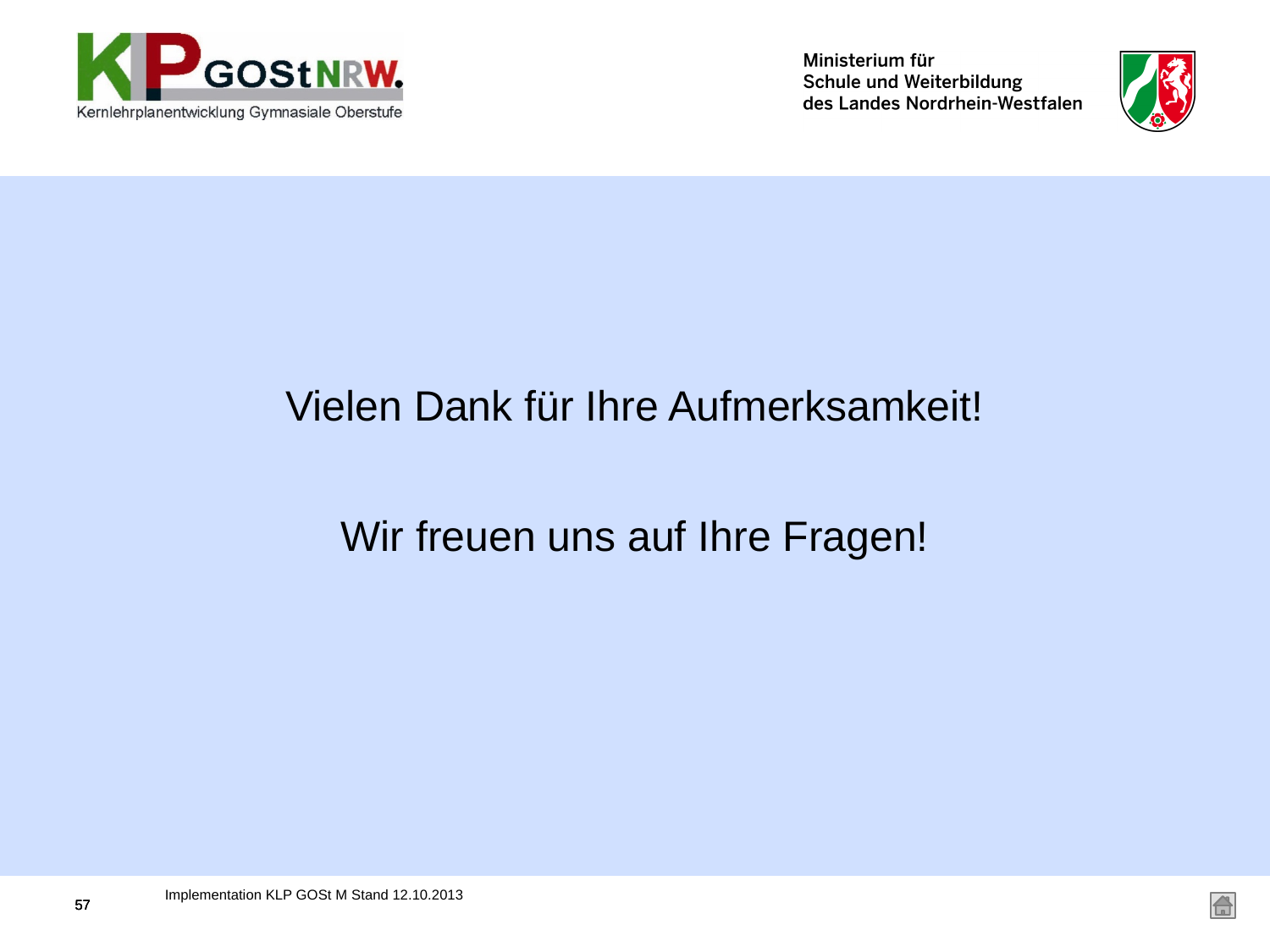

Vielen Dank für Ihre Aufmerksamkeit!
Wir freuen uns auf Ihre Fragen!

Implementation KLP GOSt M Stand 12.10.2013
57
57
57